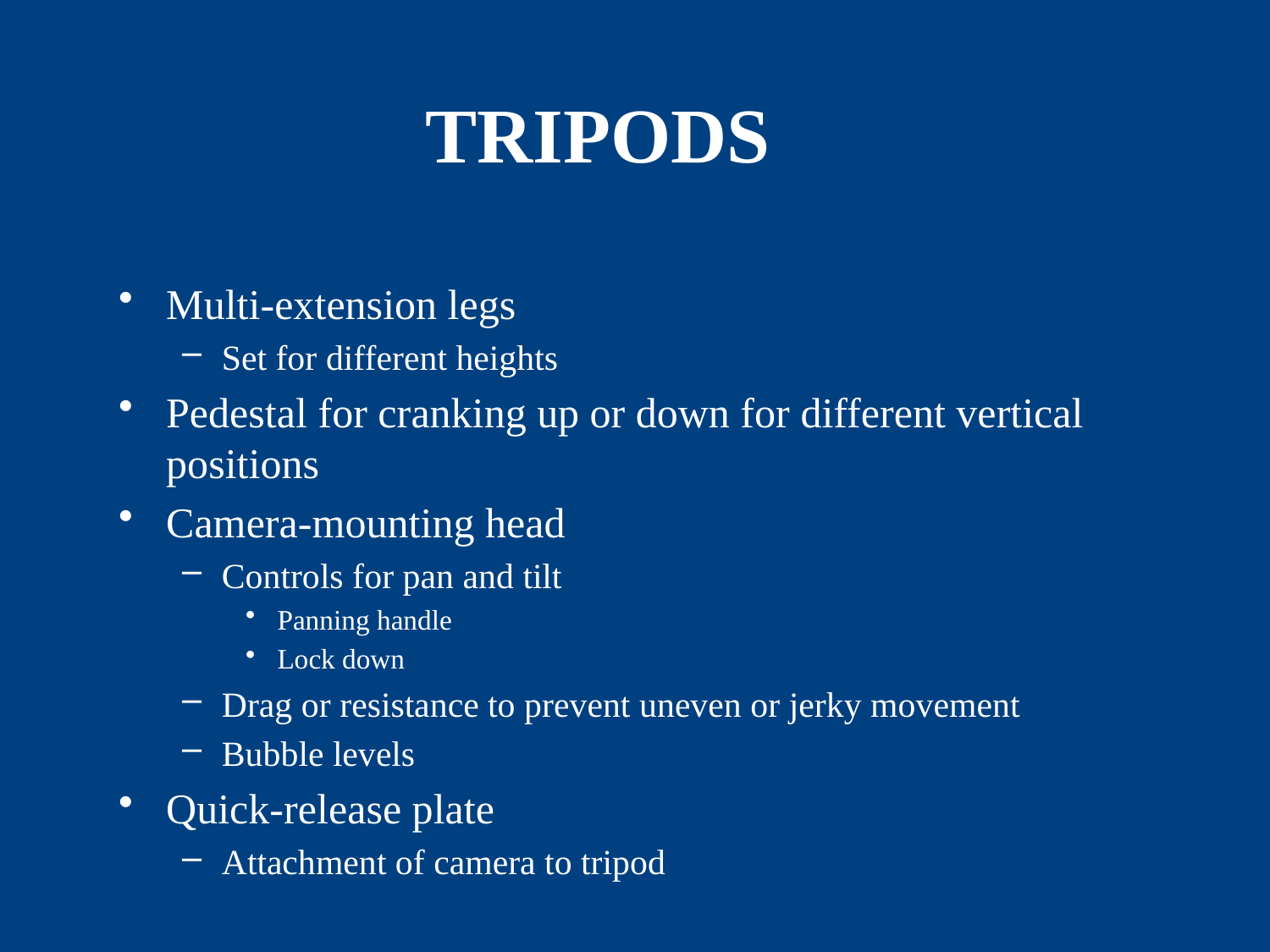

# TRIPODS

Multi-extension legs
Set for different heights
Pedestal for cranking up or down for different vertical positions
Camera-mounting head
Controls for pan and tilt
Panning handle
Lock down
Drag or resistance to prevent uneven or jerky movement
Bubble levels
Quick-release plate
Attachment of camera to tripod